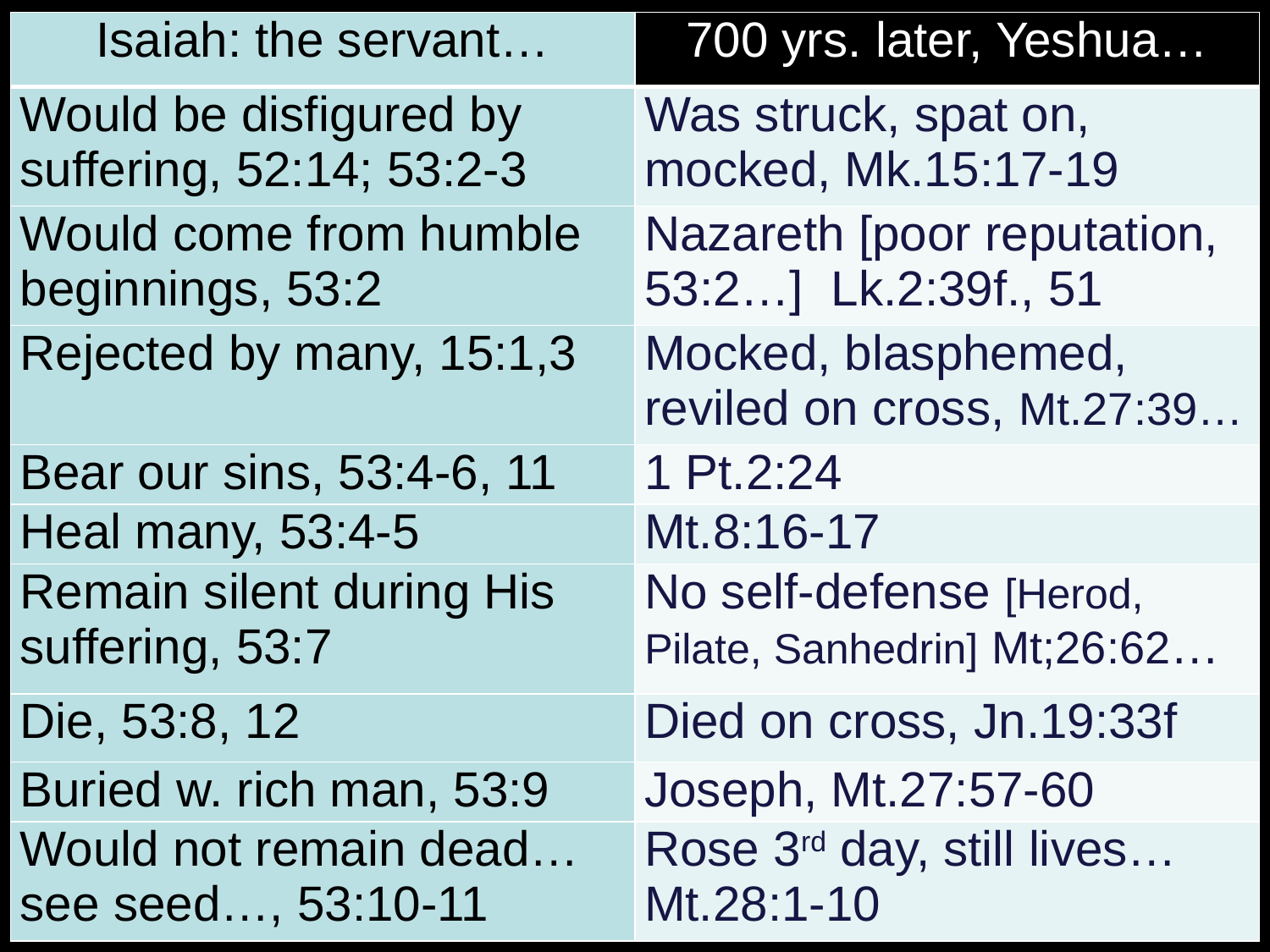

| Isaiah: the servant… | 700 yrs. later, Yeshua… |
| --- | --- |
| Would be disfigured by suffering, 52:14; 53:2-3 | Was struck, spat on, mocked, Mk.15:17-19 |
| Would come from humble beginnings, 53:2 | Nazareth [poor reputation, 53:2…] Lk.2:39f., 51 |
| Rejected by many, 15:1,3 | Mocked, blasphemed, reviled on cross, Mt.27:39… |
| Bear our sins, 53:4-6, 11 | 1 Pt.2:24 |
| Heal many, 53:4-5 | Mt.8:16-17 |
| Remain silent during His suffering, 53:7 | No self-defense [Herod, Pilate, Sanhedrin] Mt;26:62… |
| Die, 53:8, 12 | Died on cross, Jn.19:33f |
| Buried w. rich man, 53:9 | Joseph, Mt.27:57-60 |
| Would not remain dead… see seed…, 53:10-11 | Rose 3rd day, still lives… Mt.28:1-10 |